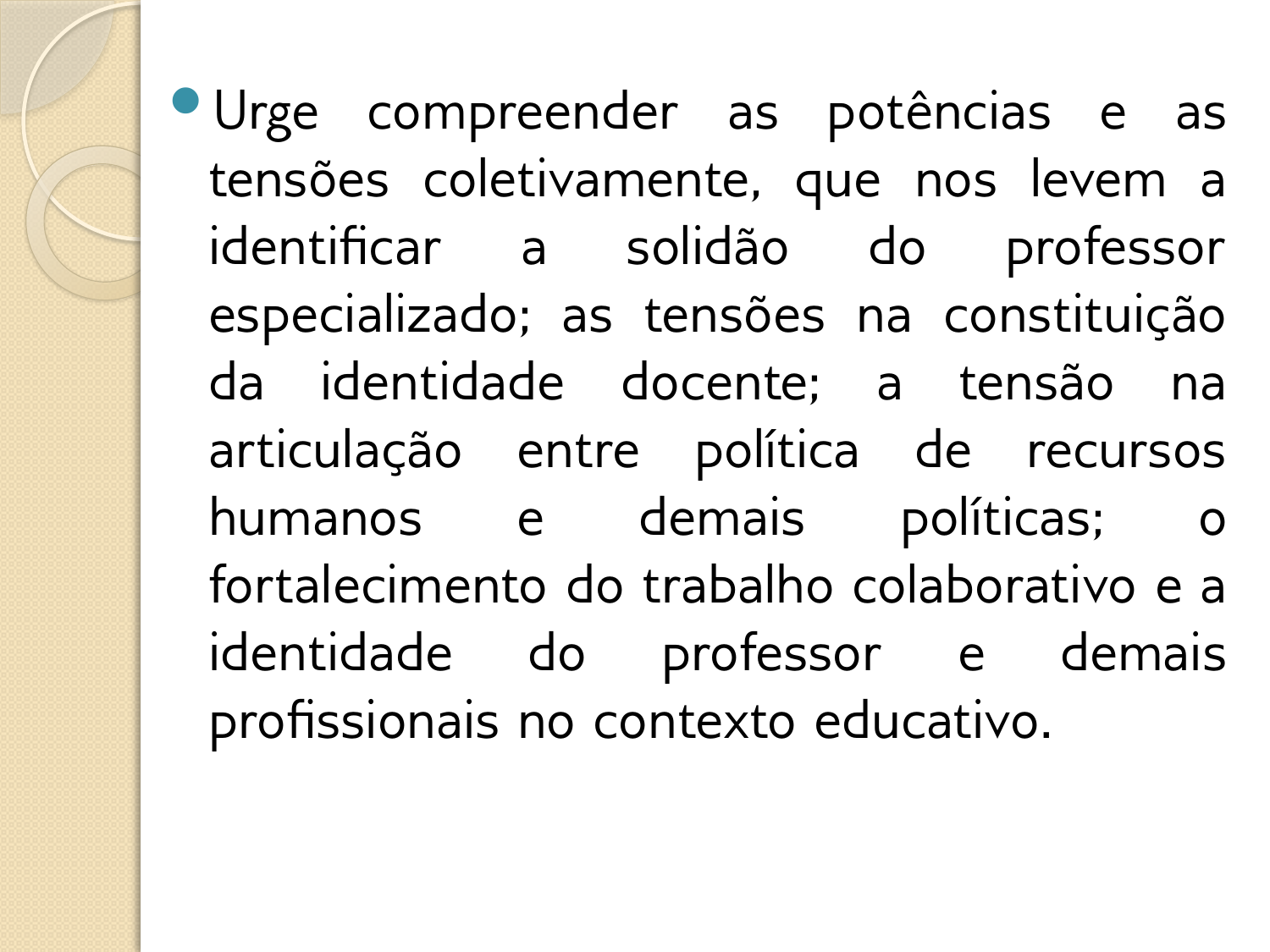

Urge compreender as potências e as tensões coletivamente, que nos levem a identificar a solidão do professor especializado; as tensões na constituição da identidade docente; a tensão na articulação entre política de recursos humanos e demais políticas; o fortalecimento do trabalho colaborativo e a identidade do professor e demais profissionais no contexto educativo.